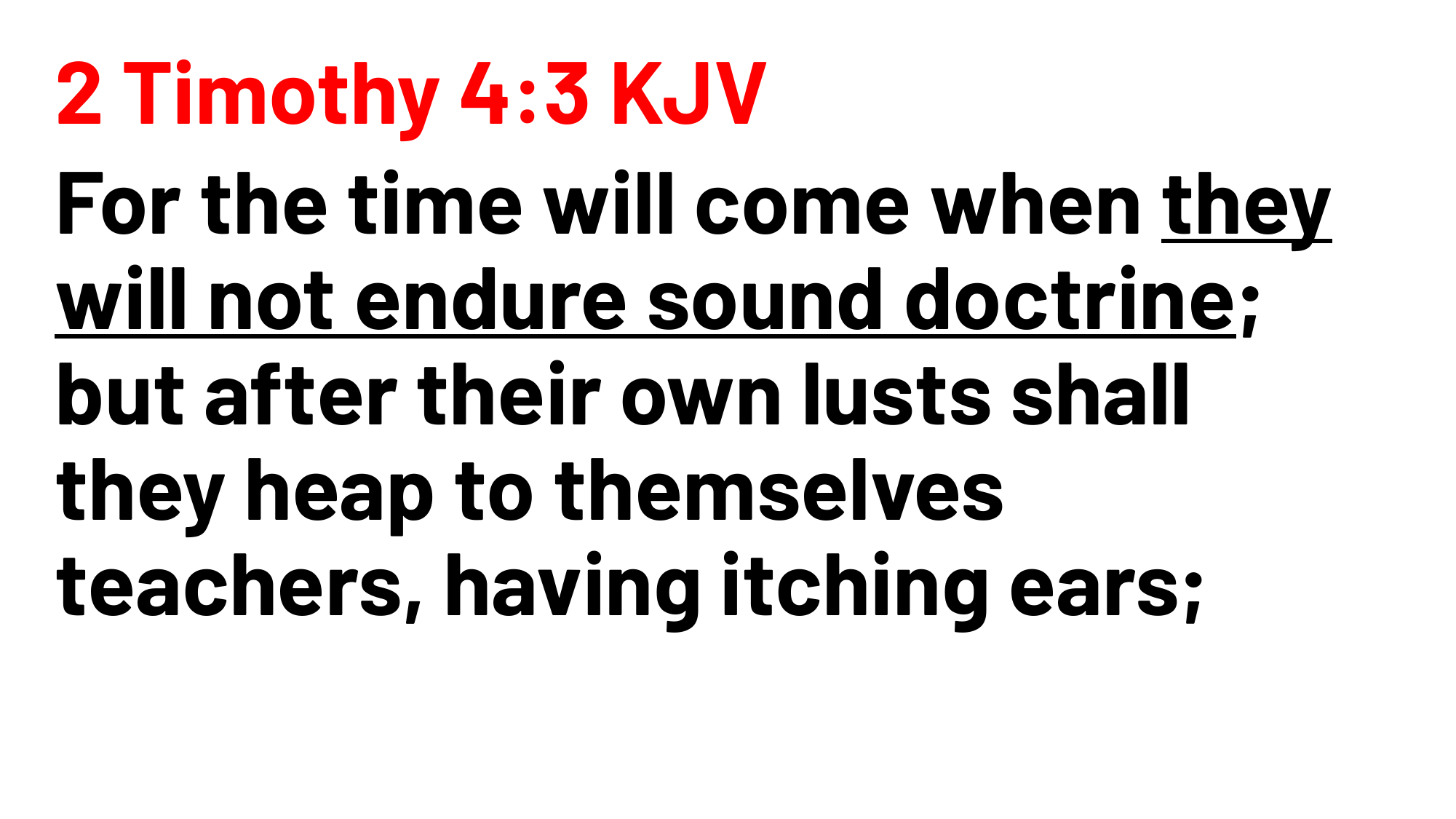

2 Timothy 4:3 KJV
For the time will come when they will not endure sound doctrine; but after their own lusts shall they heap to themselves teachers, having itching ears;